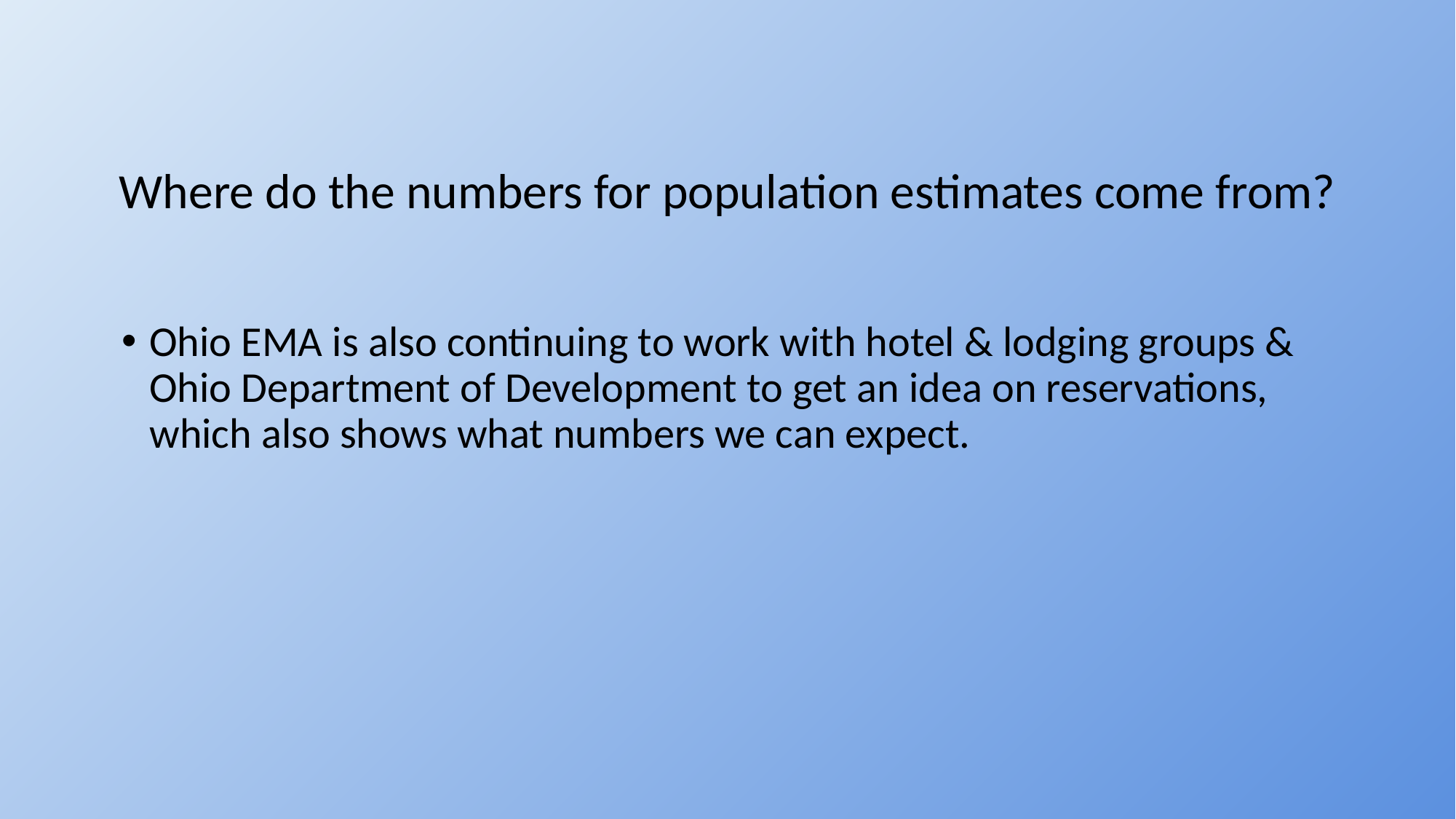

# Where do the numbers for population estimates come from?
Ohio EMA is also continuing to work with hotel & lodging groups & Ohio Department of Development to get an idea on reservations, which also shows what numbers we can expect.